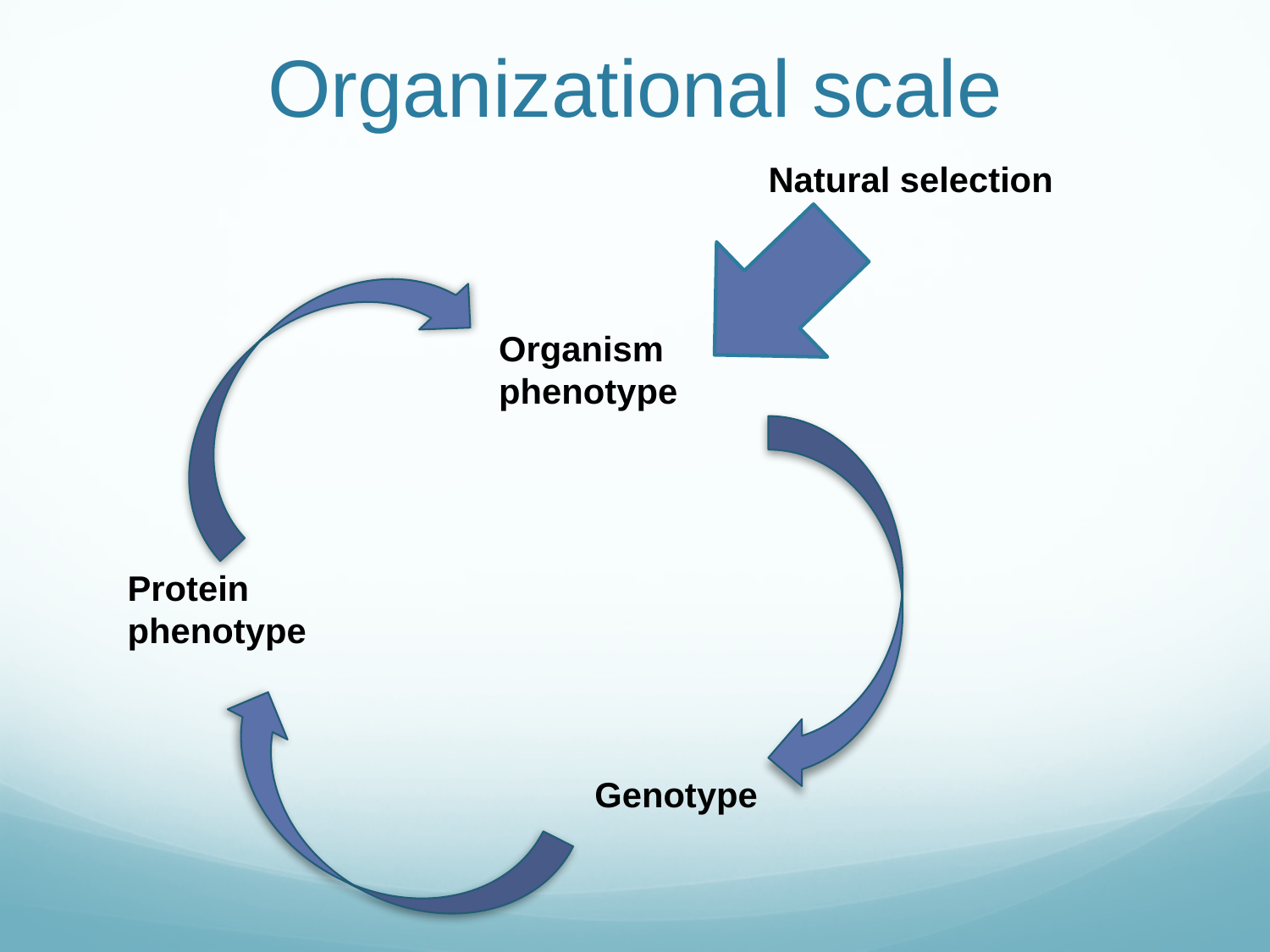

Organizational scale
Natural selection

Organism phenotype

Protein phenotype

Genotype